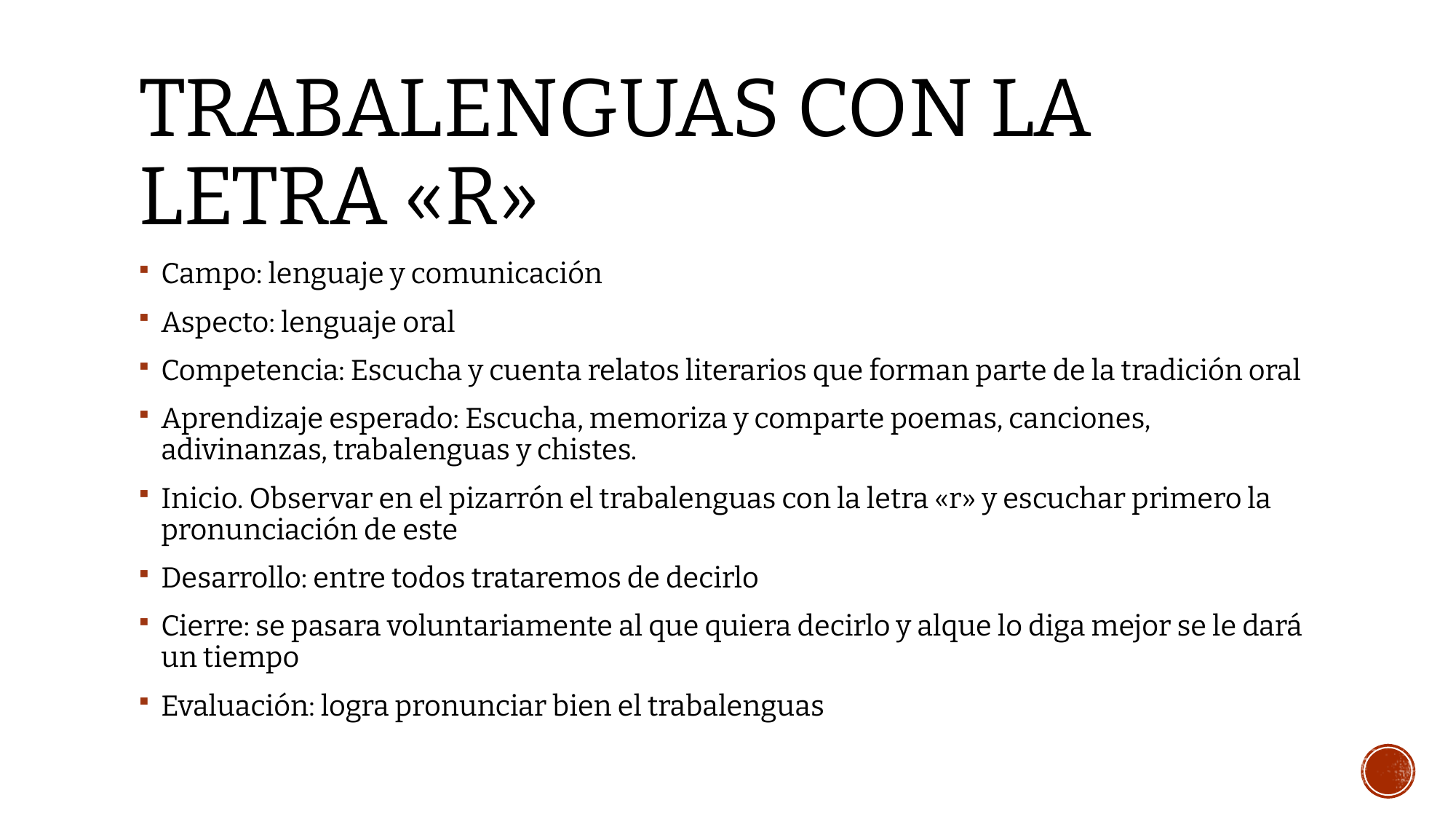

# Trabalenguas con la letra «r»
Campo: lenguaje y comunicación
Aspecto: lenguaje oral
Competencia: Escucha y cuenta relatos literarios que forman parte de la tradición oral
Aprendizaje esperado: Escucha, memoriza y comparte poemas, canciones, adivinanzas, trabalenguas y chistes.
Inicio. Observar en el pizarrón el trabalenguas con la letra «r» y escuchar primero la pronunciación de este
Desarrollo: entre todos trataremos de decirlo
Cierre: se pasara voluntariamente al que quiera decirlo y alque lo diga mejor se le dará un tiempo
Evaluación: logra pronunciar bien el trabalenguas